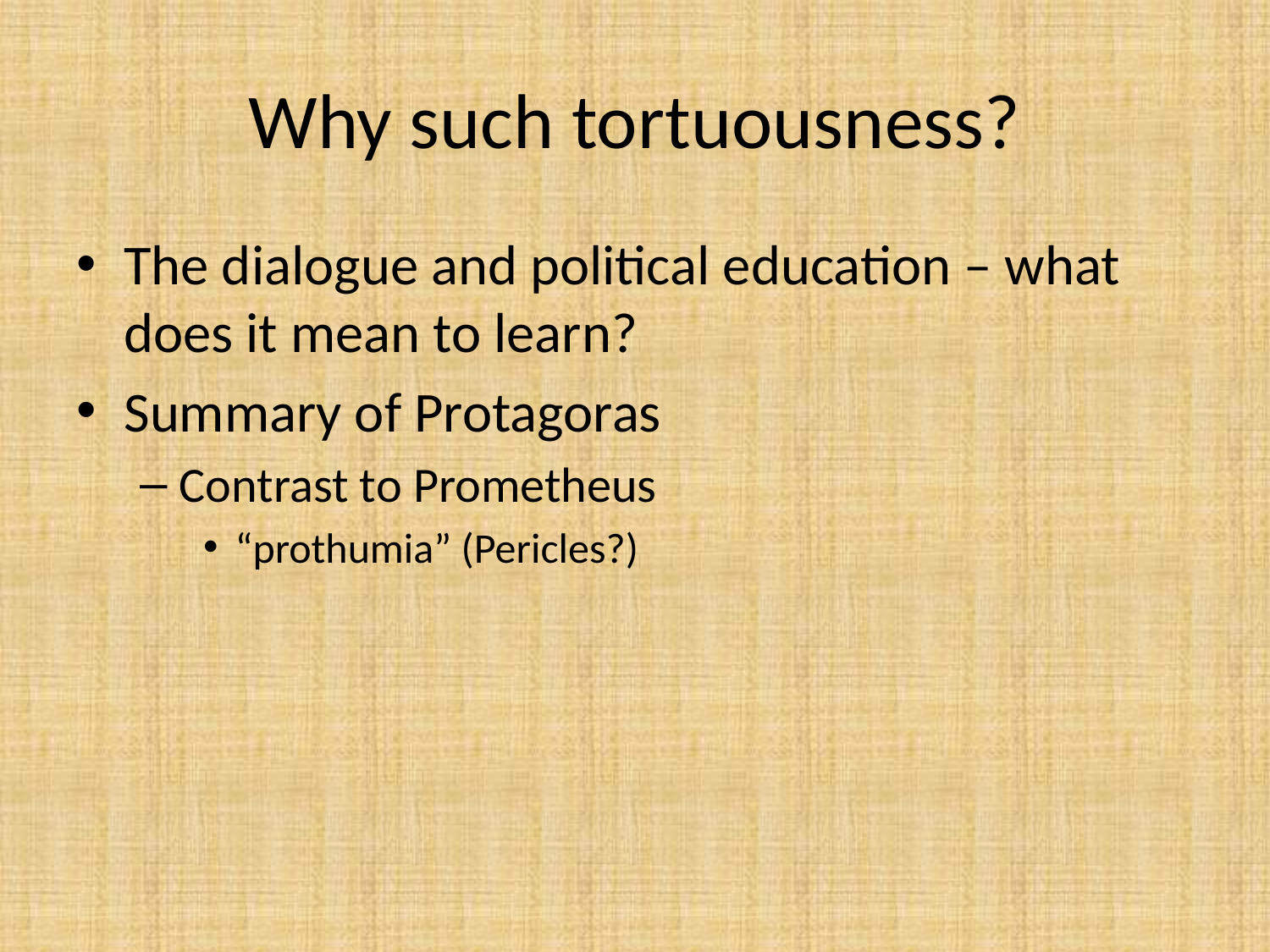

# Why such tortuousness?
The dialogue and political education – what does it mean to learn?
Summary of Protagoras
Contrast to Prometheus
“prothumia” (Pericles?)